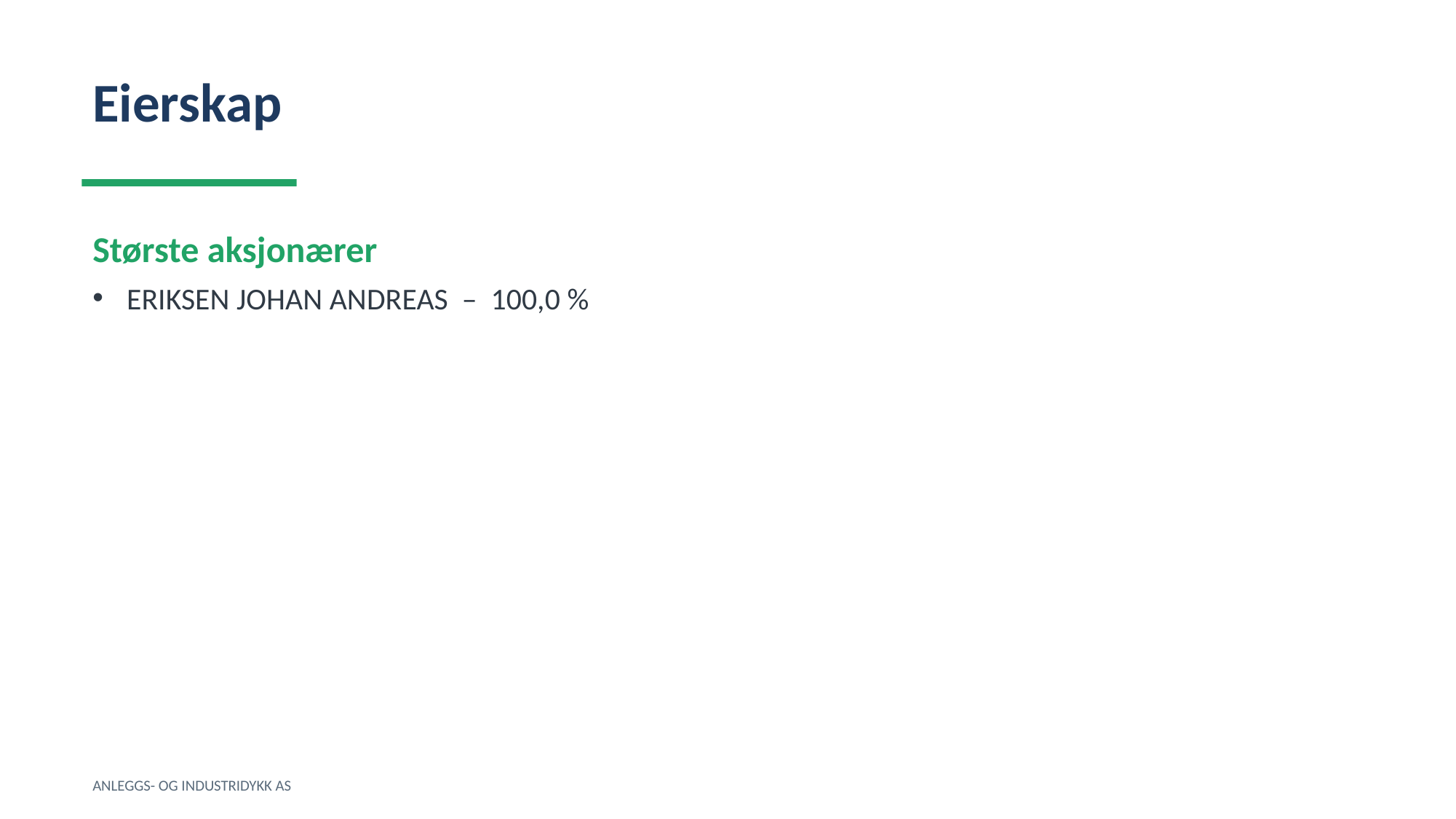

Eierskap

Største aksjonærer
ERIKSEN JOHAN ANDREAS  –  100,0 %
ANLEGGS- OG INDUSTRIDYKK AS